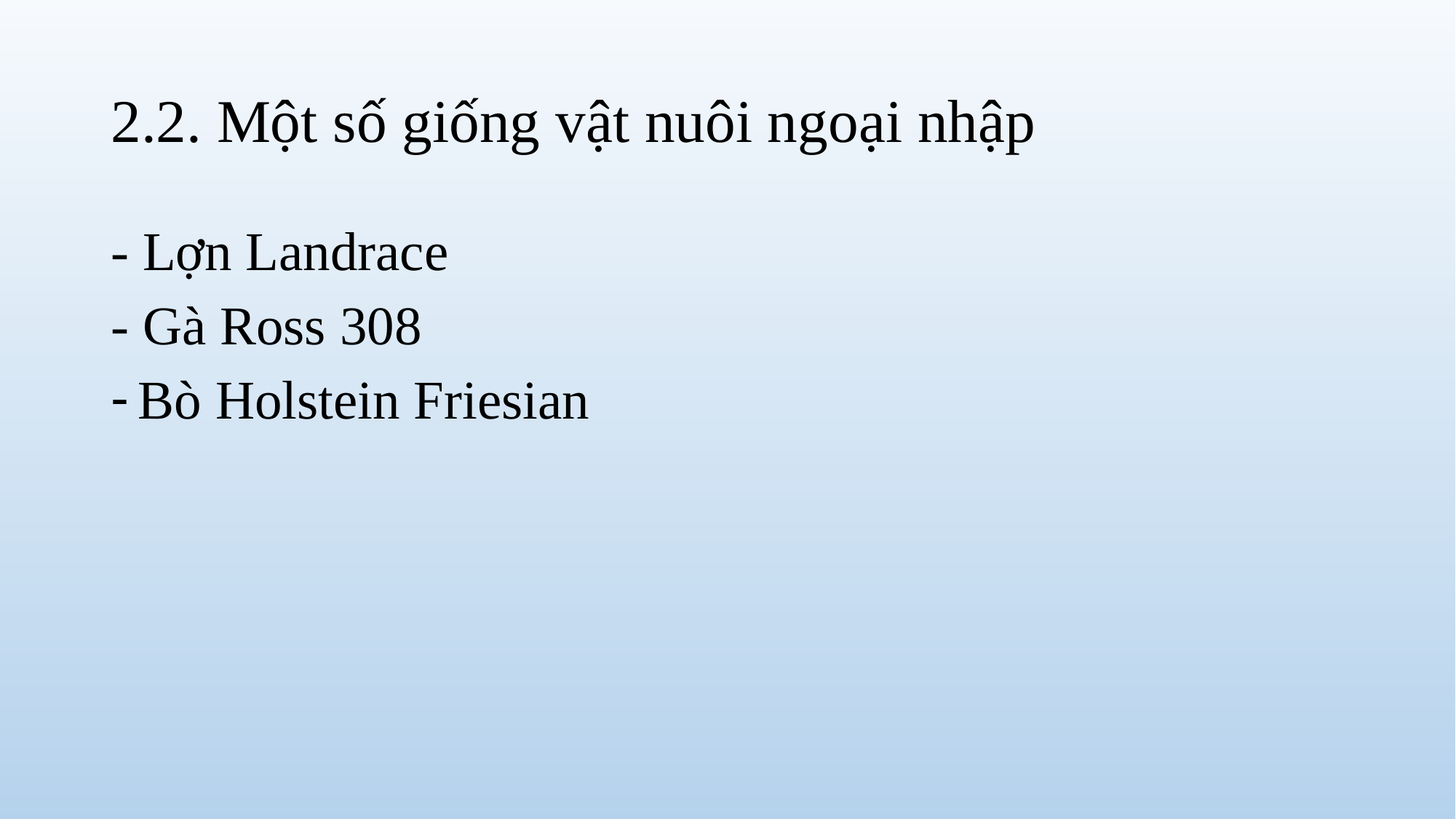

# 2.2. Một số giống vật nuôi ngoại nhập
- Lợn Landrace
- Gà Ross 308
Bò Holstein Friesian